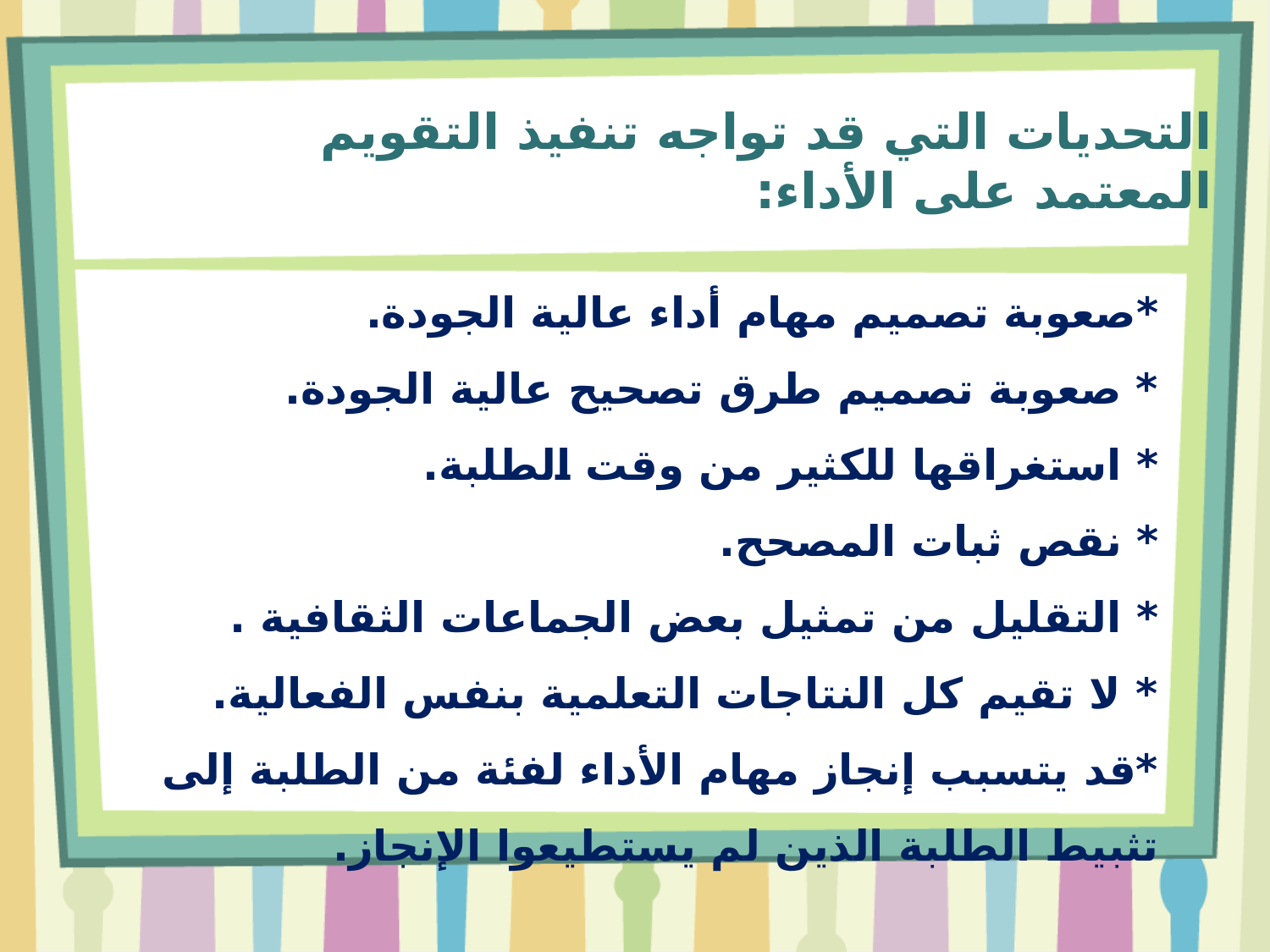

التحديات التي قد تواجه تنفيذ التقويم المعتمد على الأداء:

*صعوبة تصميم مهام أداء عالية الجودة.
* صعوبة تصميم طرق تصحيح عالية الجودة.
* استغراقها للكثير من وقت الطلبة.
* نقص ثبات المصحح.
* التقليل من تمثيل بعض الجماعات الثقافية .
* لا تقيم كل النتاجات التعلمية بنفس الفعالية.
*قد يتسبب إنجاز مهام الأداء لفئة من الطلبة إلى تثبيط الطلبة الذين لم يستطيعوا الإنجاز.